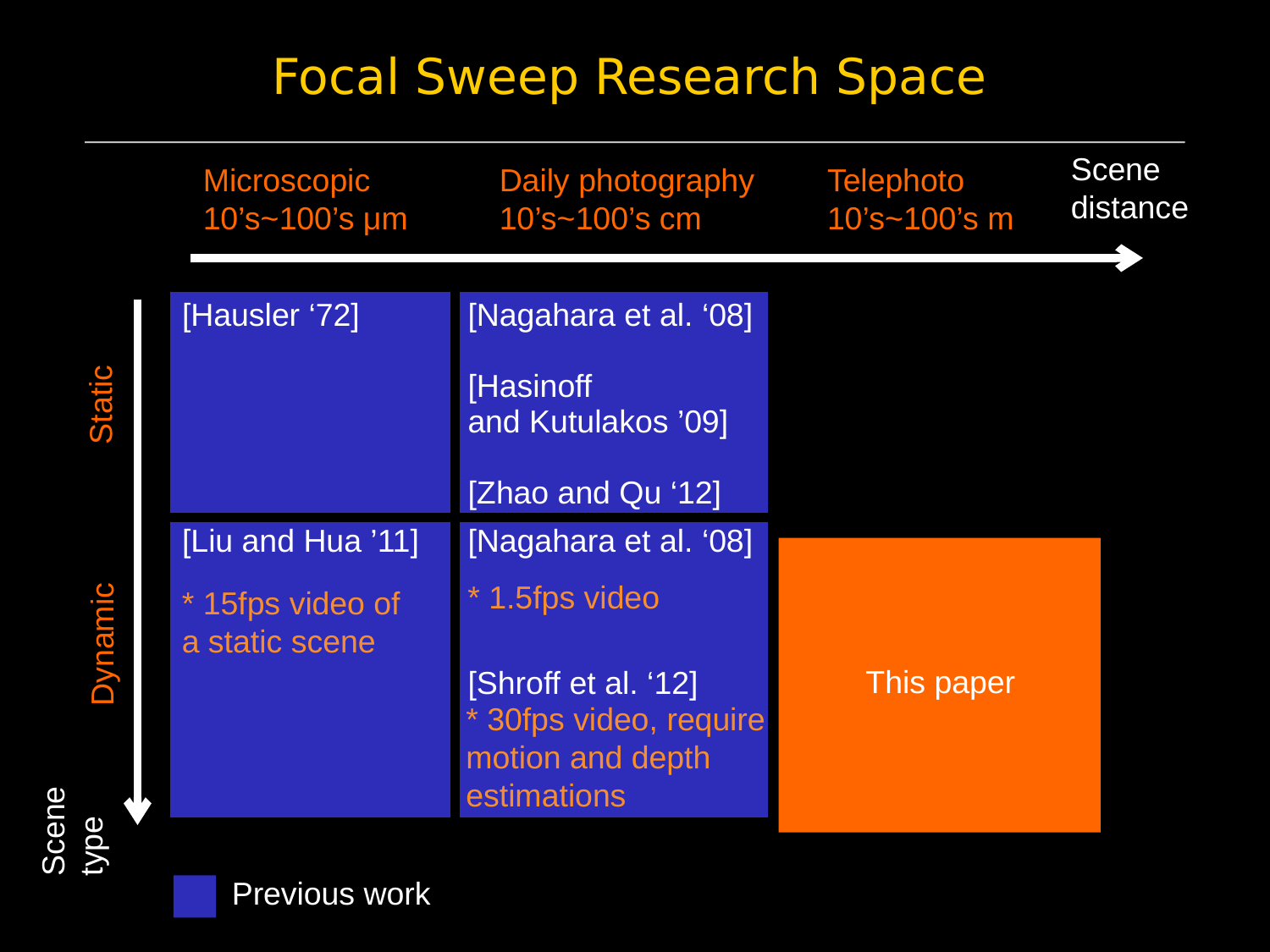

Focal Sweep Research Space

Scene
distance
Scene
type
Microscopic
10’s~100’s μm
Daily photography
10’s~100’s cm
Telephoto
10’s~100’s m
| [Hausler ‘72] | [Nagahara et al. ‘08] [Hasinoff and Kutulakos ’09] [Zhao and Qu ‘12] |  |
| --- | --- | --- |
| [Liu and Hua ’11] | [Nagahara et al. ‘08] [Shroff et al. ‘12] |  |
Static

This paper
* 1.5fps video
* 15fps video of a static scene
* 30fps video, require motion and depth estimations
Dynamic
Previous work